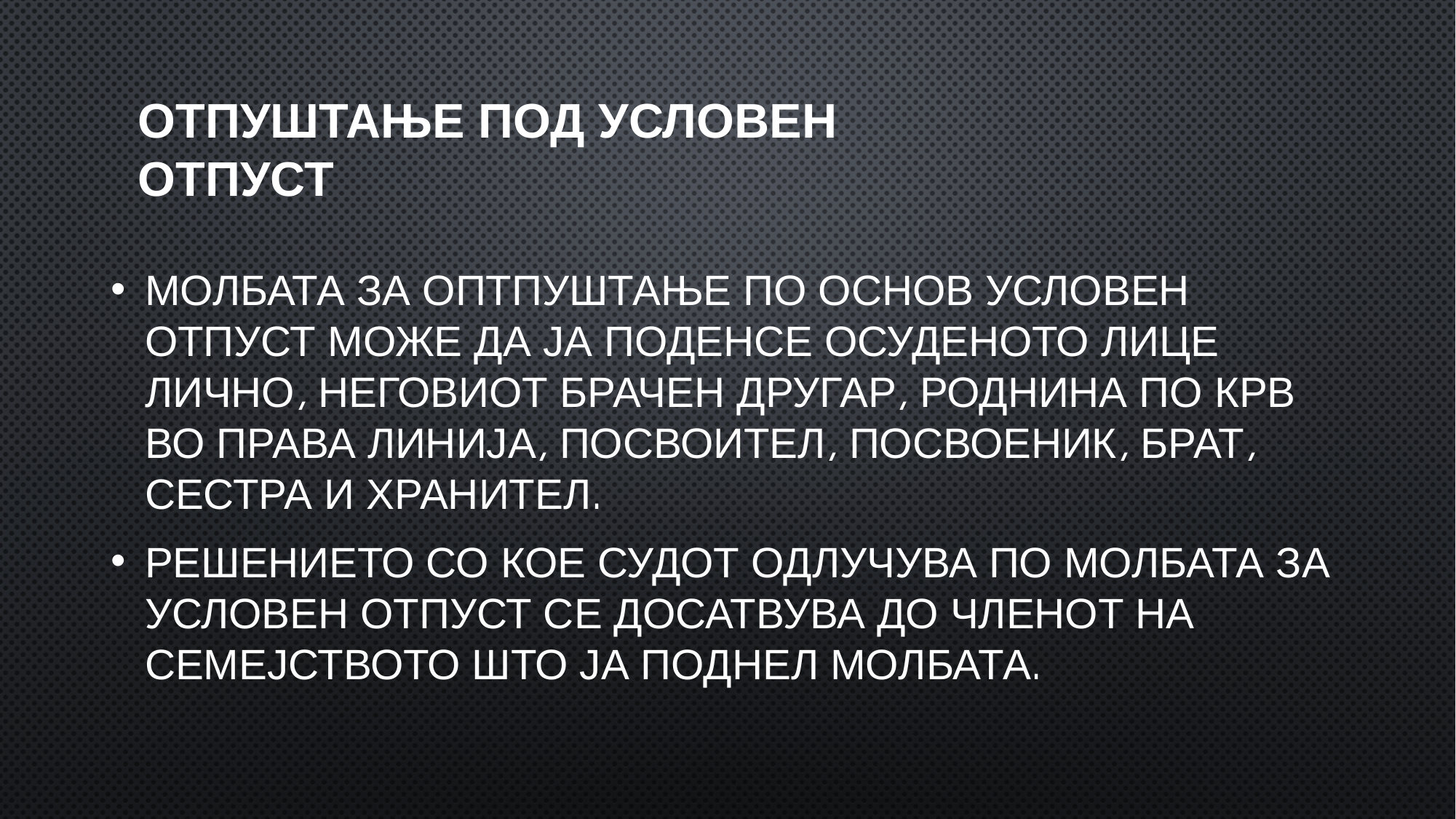

# Отпуштање под условен отпуст
Молбата за оптпуштање по основ условен отпуст може да ја поденсе осуденото лице лично, неговиот Брачен другар, роднина по крв во права линија, посвоител, посвоеник, брат, сестра и хранител.
Решението со кое судот одлучува по молбата за условен отпуст се досатвува до членот на семејството што ја поднел молбата.